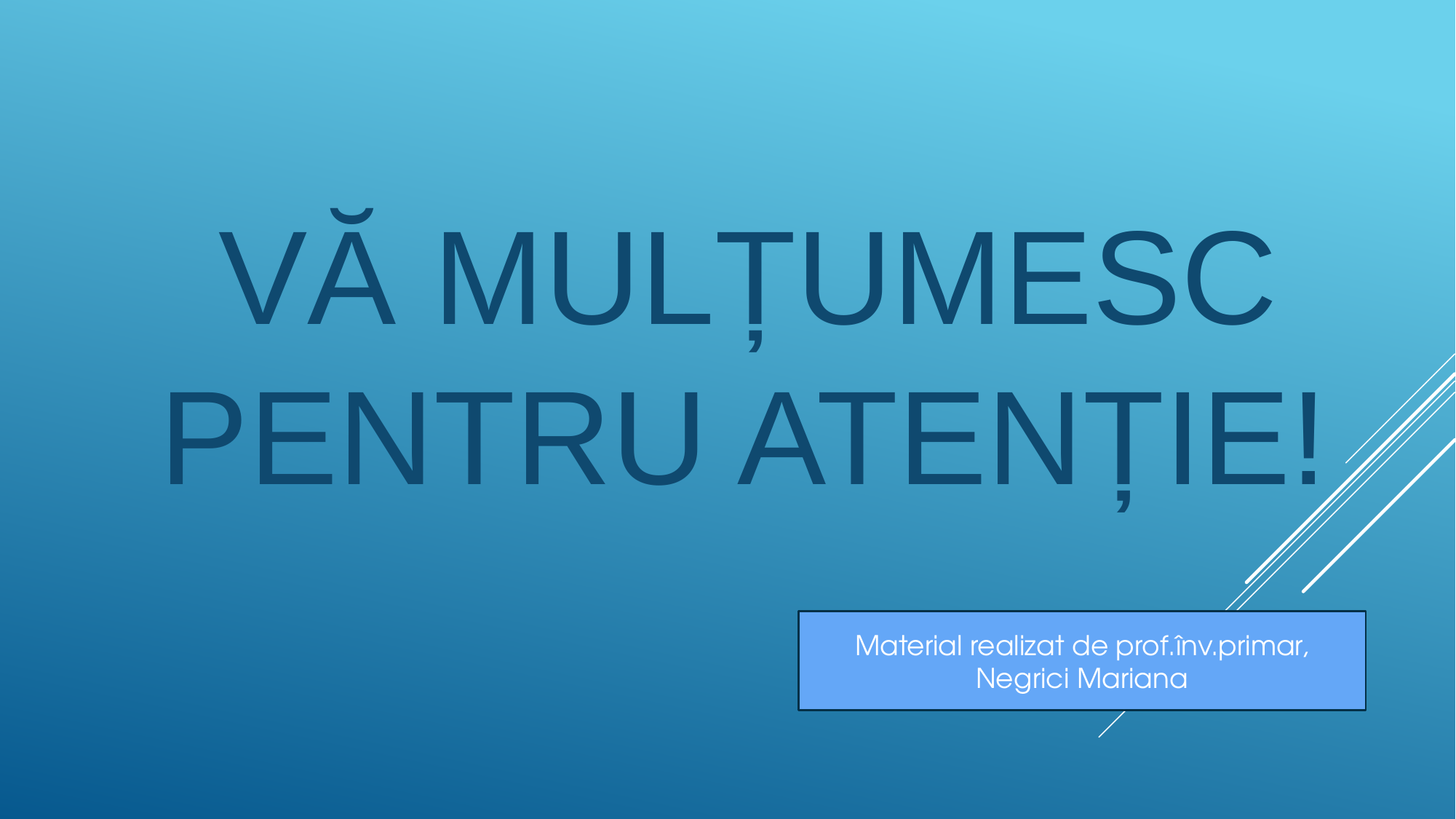

VĂ MULȚUMESC PENTRU ATENȚIE!
Material realizat de prof.înv.primar, Negrici Mariana